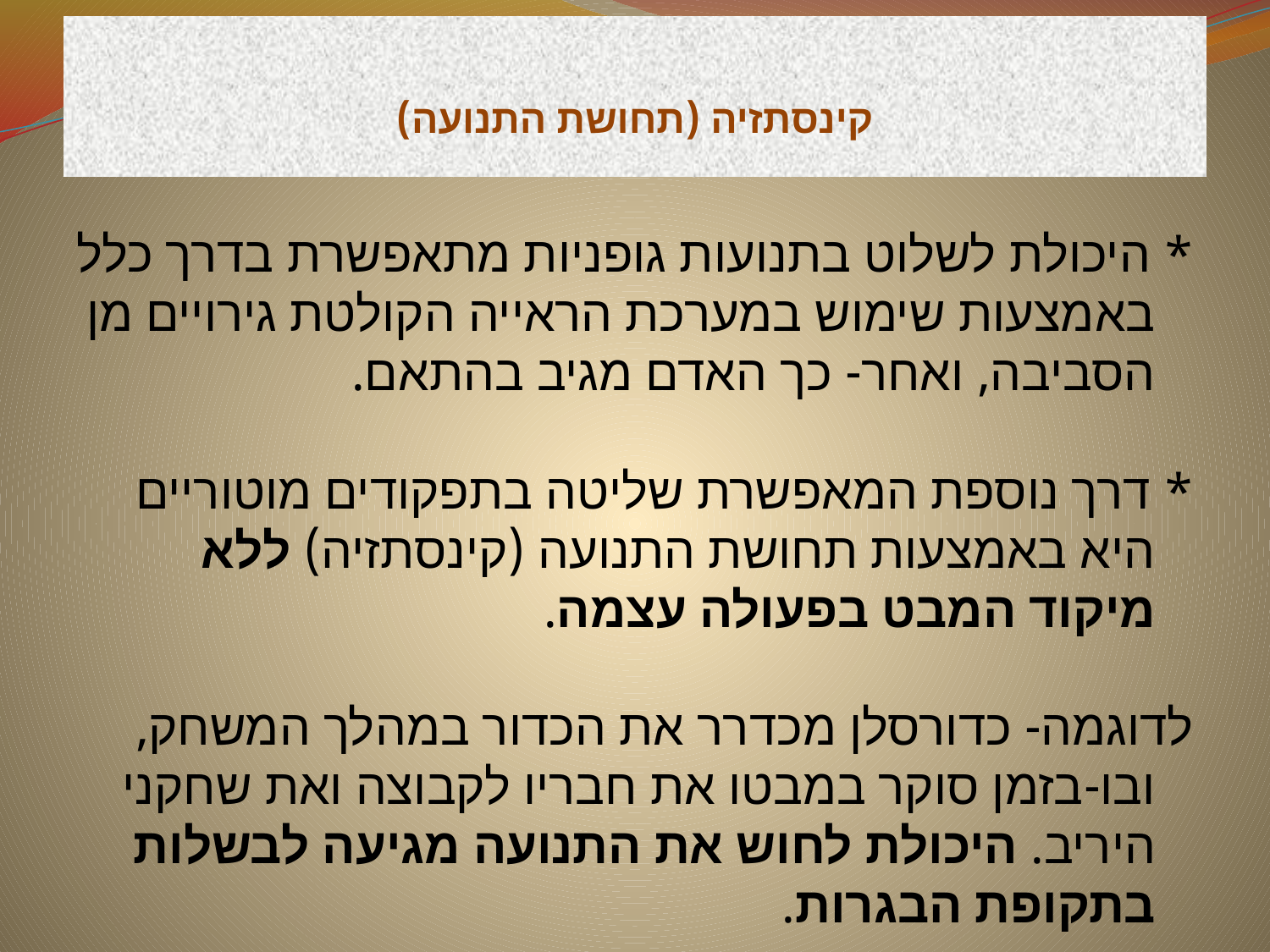

# קינסתזיה (תחושת התנועה)
* היכולת לשלוט בתנועות גופניות מתאפשרת בדרך כלל באמצעות שימוש במערכת הראייה הקולטת גירויים מן הסביבה, ואחר- כך האדם מגיב בהתאם.

* דרך נוספת המאפשרת שליטה בתפקודים מוטוריים היא באמצעות תחושת התנועה (קינסתזיה) ללא מיקוד המבט בפעולה עצמה.

לדוגמה- כדורסלן מכדרר את הכדור במהלך המשחק, ובו-בזמן סוקר במבטו את חבריו לקבוצה ואת שחקני היריב. היכולת לחוש את התנועה מגיעה לבשלות בתקופת הבגרות.